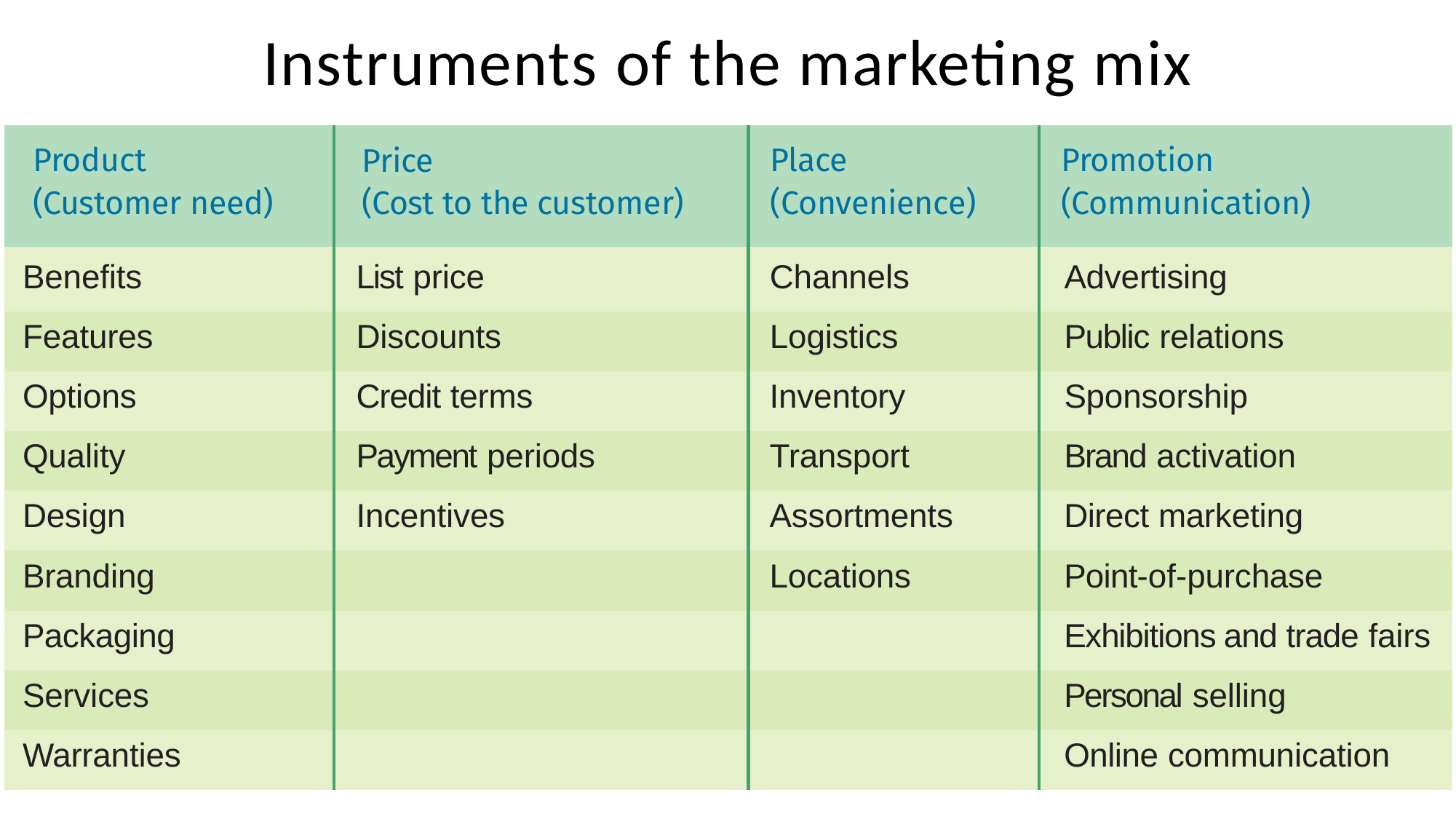

# Instruments of the marketing mix
| Product (Customer need) | Price (Cost to the customer) | Place (Convenience) | Promotion (Communication) |
| --- | --- | --- | --- |
| Benefits | List price | Channels | Advertising |
| Features | Discounts | Logistics | Public relations |
| Options | Credit terms | Inventory | Sponsorship |
| Quality | Payment periods | Transport | Brand activation |
| Design | Incentives | Assortments | Direct marketing |
| Branding |  | Locations | Point-of-purchase |
| Packaging |  |  | Exhibitions and trade fairs |
| Services |  |  | Personal selling |
| Warranties |  |  | Online communication |